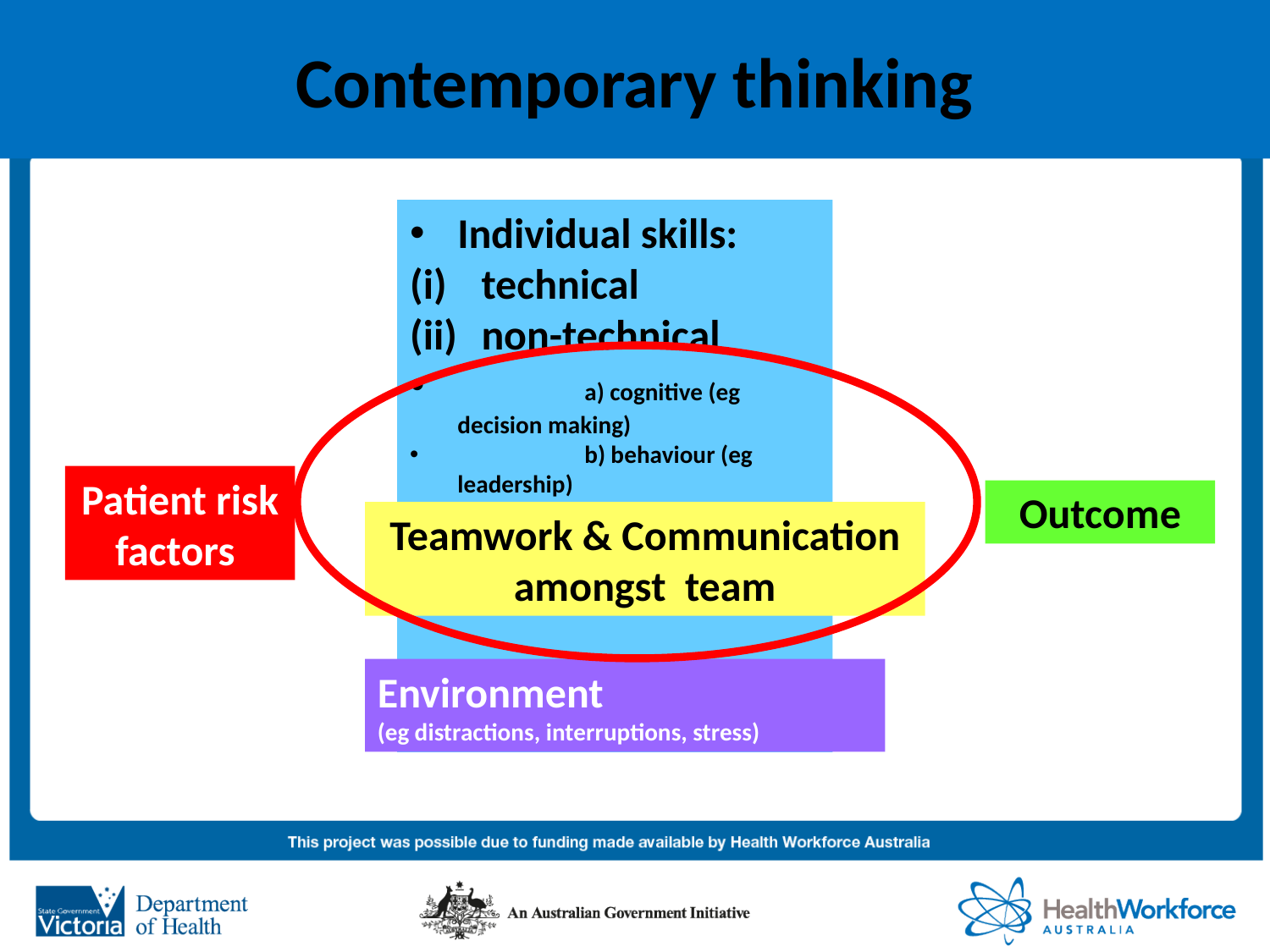

# Contemporary thinking
Individual skills:
technical
non-technical
	a) cognitive (eg decision making)
	b) behaviour (eg leadership)

Patient risk factors
Outcome
Teamwork & Communication amongst  team
Environment
(eg distractions, interruptions, stress)